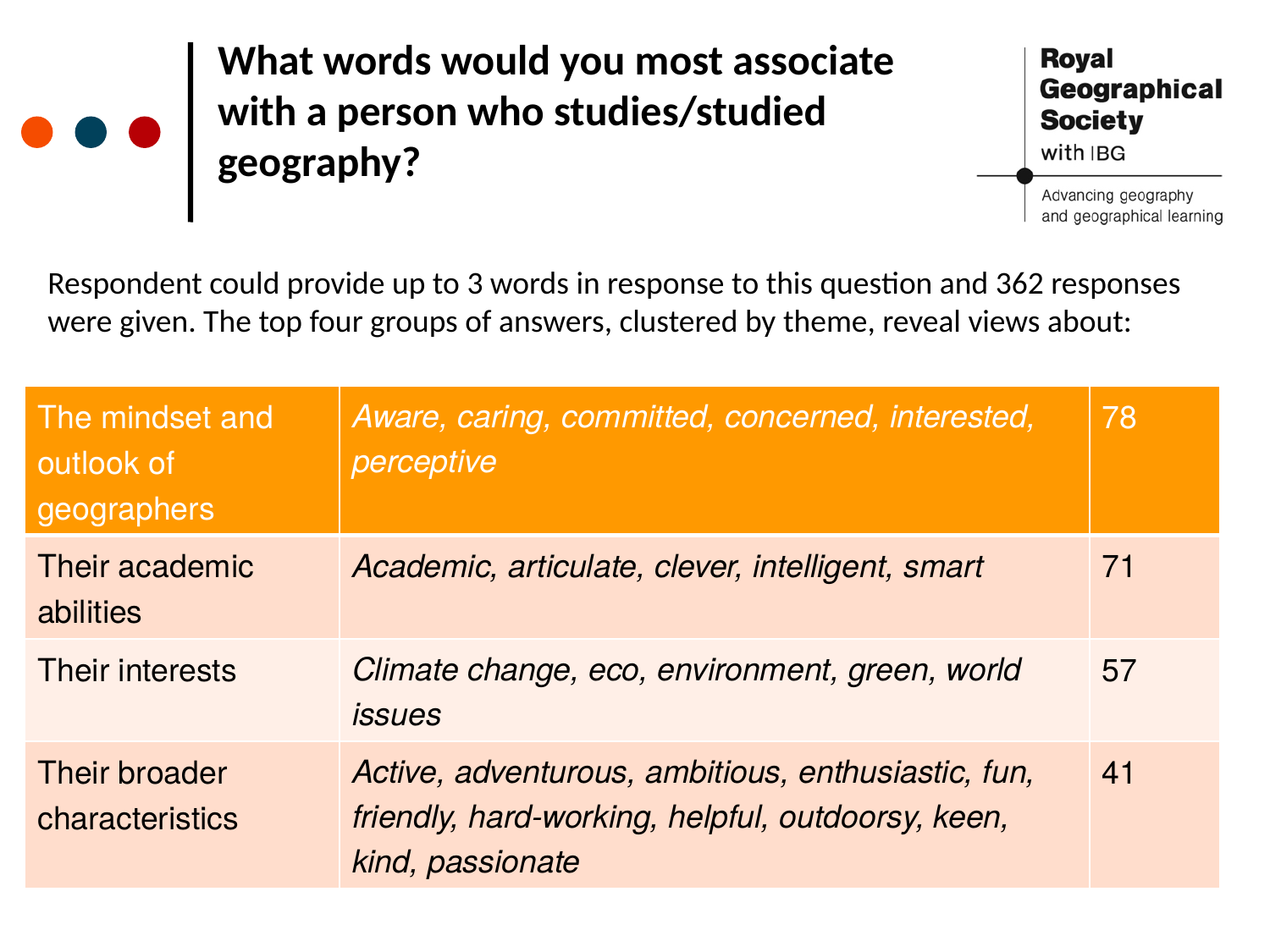

# What words would you most associate with a person who studies/studied geography?
Respondent could provide up to 3 words in response to this question and 362 responses were given. The top four groups of answers, clustered by theme, reveal views about:

| The mindset and outlook of geographers | Aware, caring, committed, concerned, interested, perceptive | 78 |
| --- | --- | --- |
| Their academic abilities | Academic, articulate, clever, intelligent, smart | 71 |
| Their interests | Climate change, eco, environment, green, world issues | 57 |
| Their broader characteristics | Active, adventurous, ambitious, enthusiastic, fun, friendly, hard-working, helpful, outdoorsy, keen, kind, passionate | 41 |